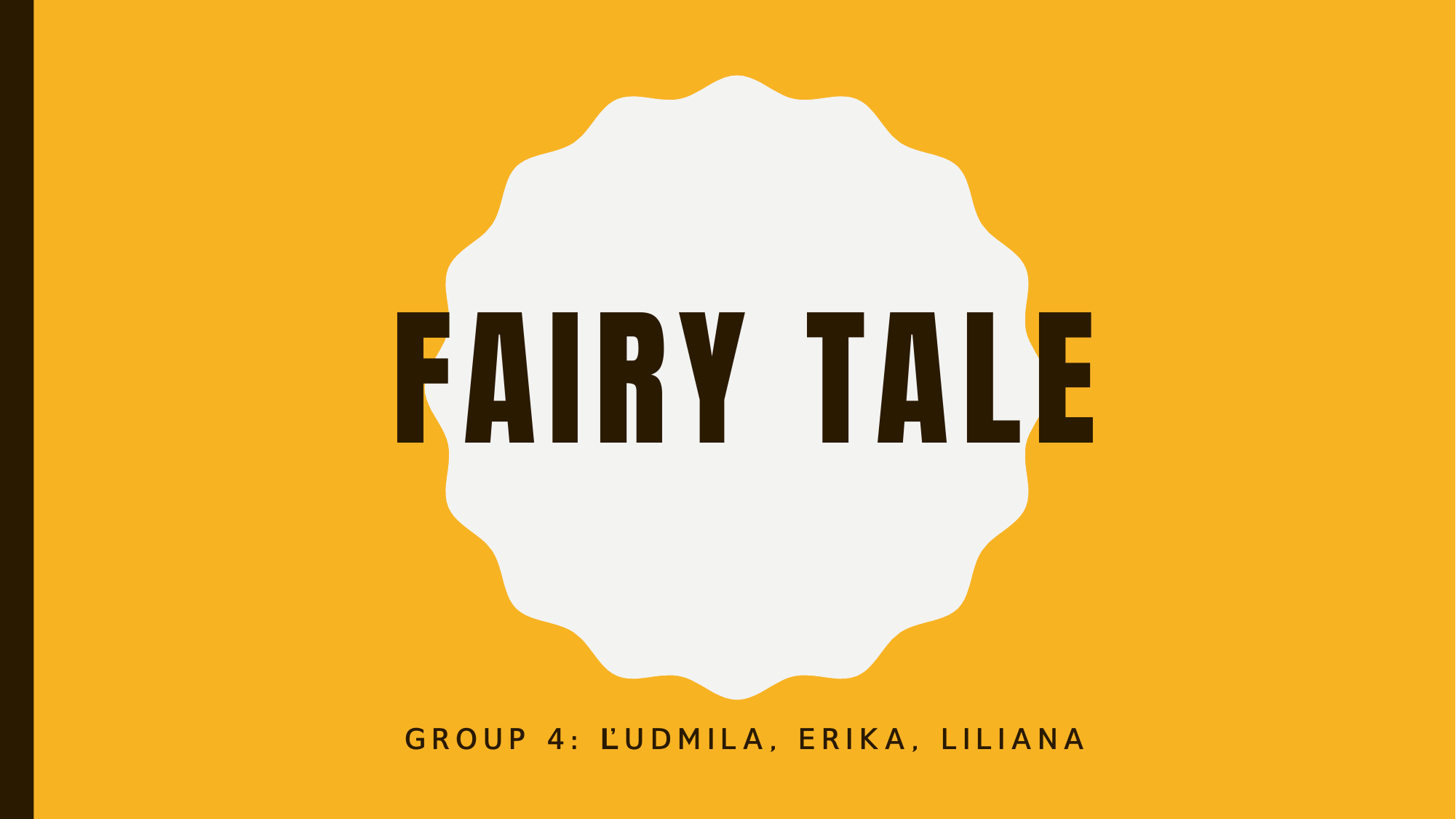

# Fairy tale
Group 4: Ľudmila, Erika, Liliana